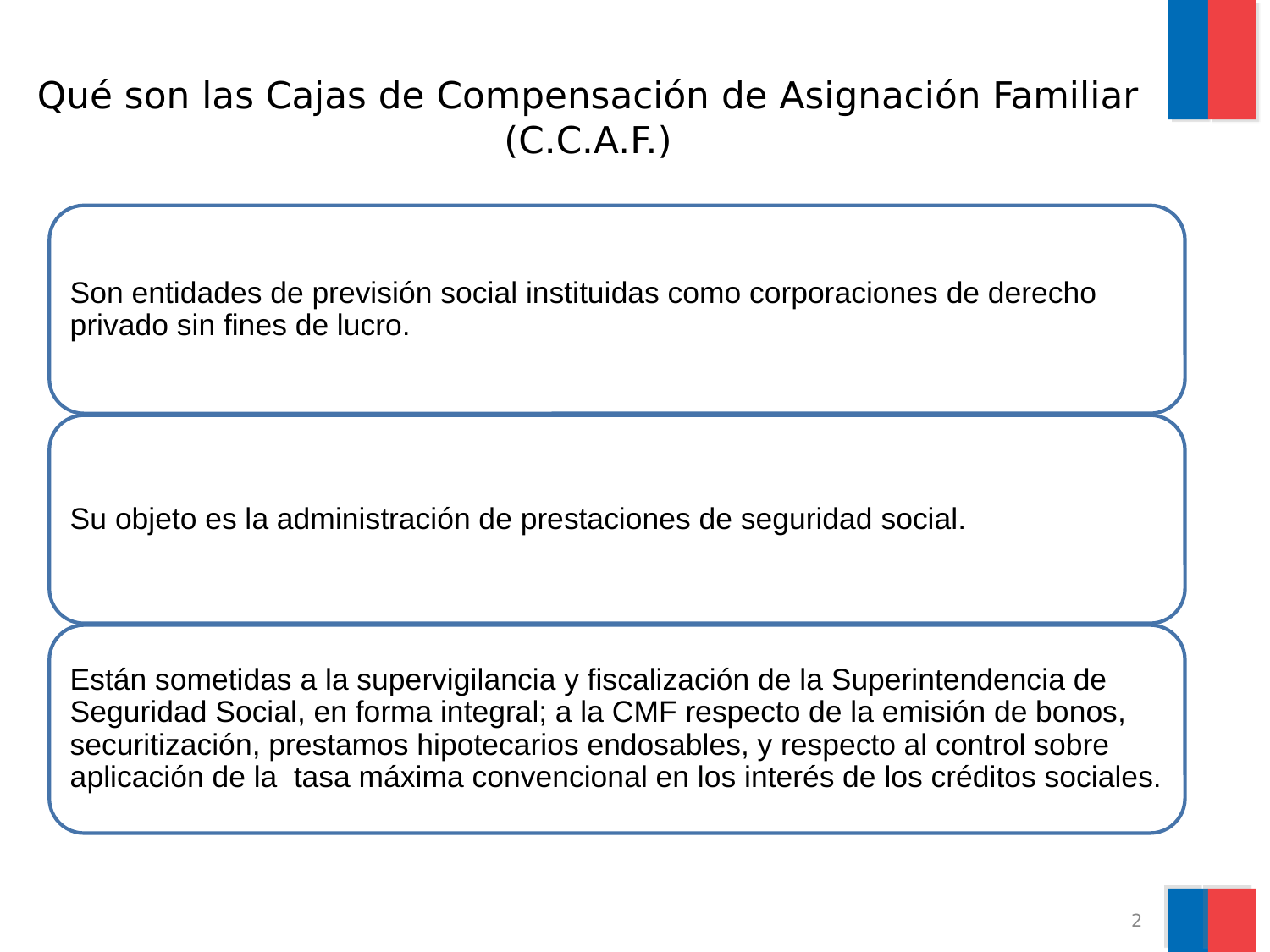

# Qué son las Cajas de Compensación de Asignación Familiar (C.C.A.F.)

Son entidades de previsión social instituidas como corporaciones de derecho privado sin fines de lucro.

Su objeto es la administración de prestaciones de seguridad social.

Están sometidas a la supervigilancia y fiscalización de la Superintendencia de Seguridad Social, en forma integral; a la CMF respecto de la emisión de bonos, securitización, prestamos hipotecarios endosables, y respecto al control sobre aplicación de la  tasa máxima convencional en los interés de los créditos sociales.
2